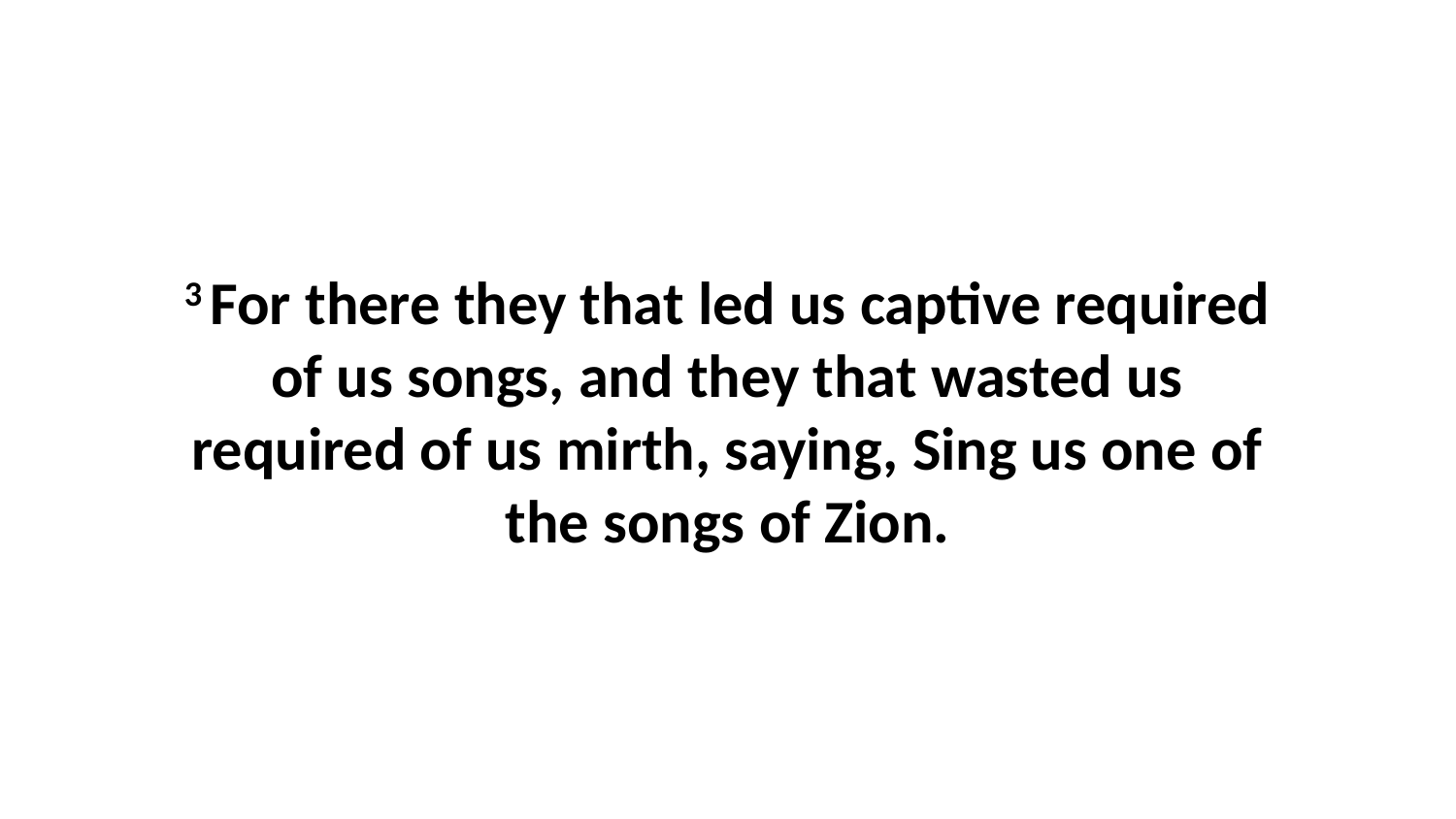

3 For there they that led us captive required of us songs, and they that wasted us required of us mirth, saying, Sing us one of the songs of Zion.